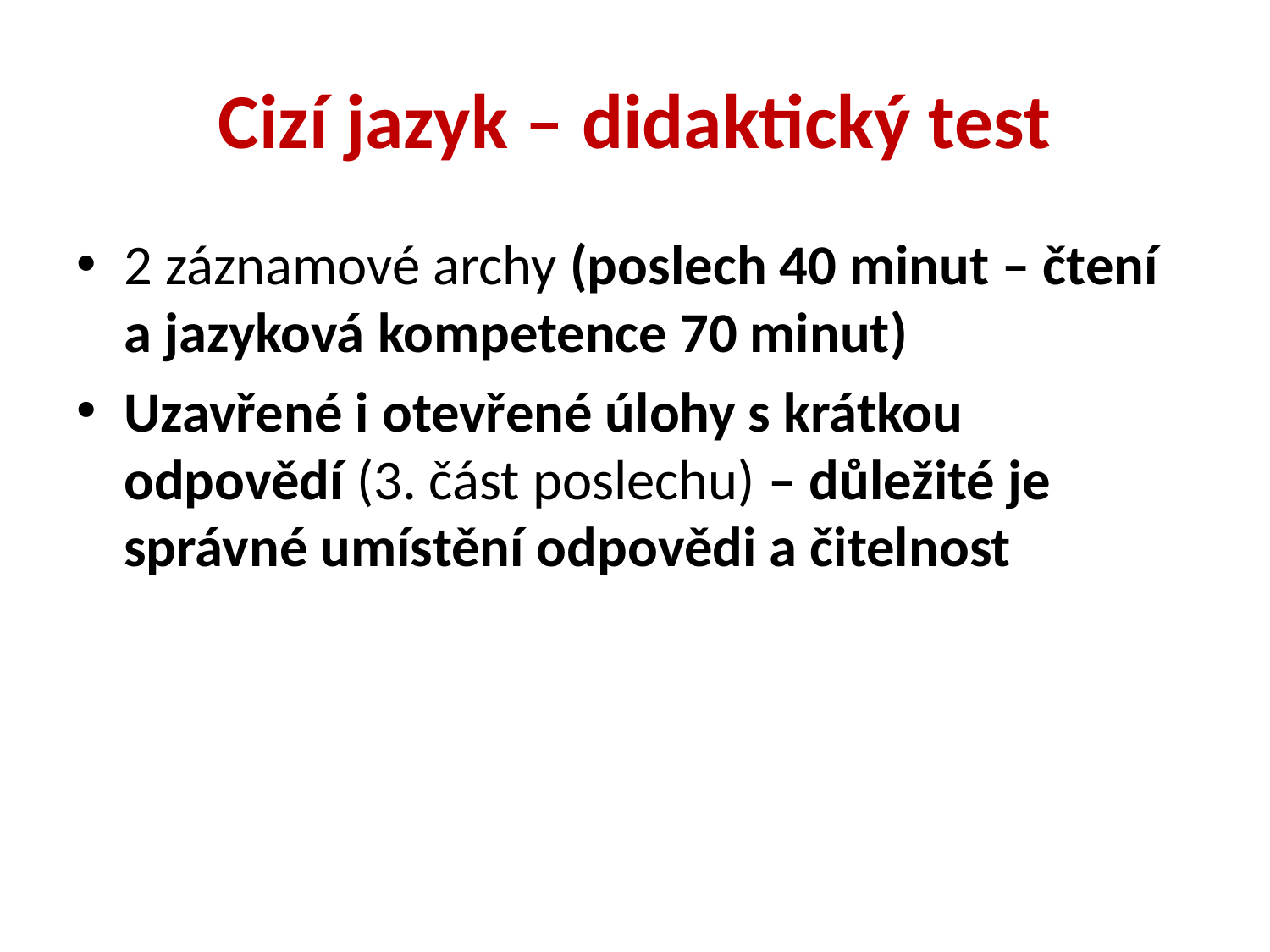

# Cizí jazyk – didaktický test
2 záznamové archy (poslech 40 minut – čtení a jazyková kompetence 70 minut)
Uzavřené i otevřené úlohy s krátkou odpovědí (3. část poslechu) – důležité je správné umístění odpovědi a čitelnost